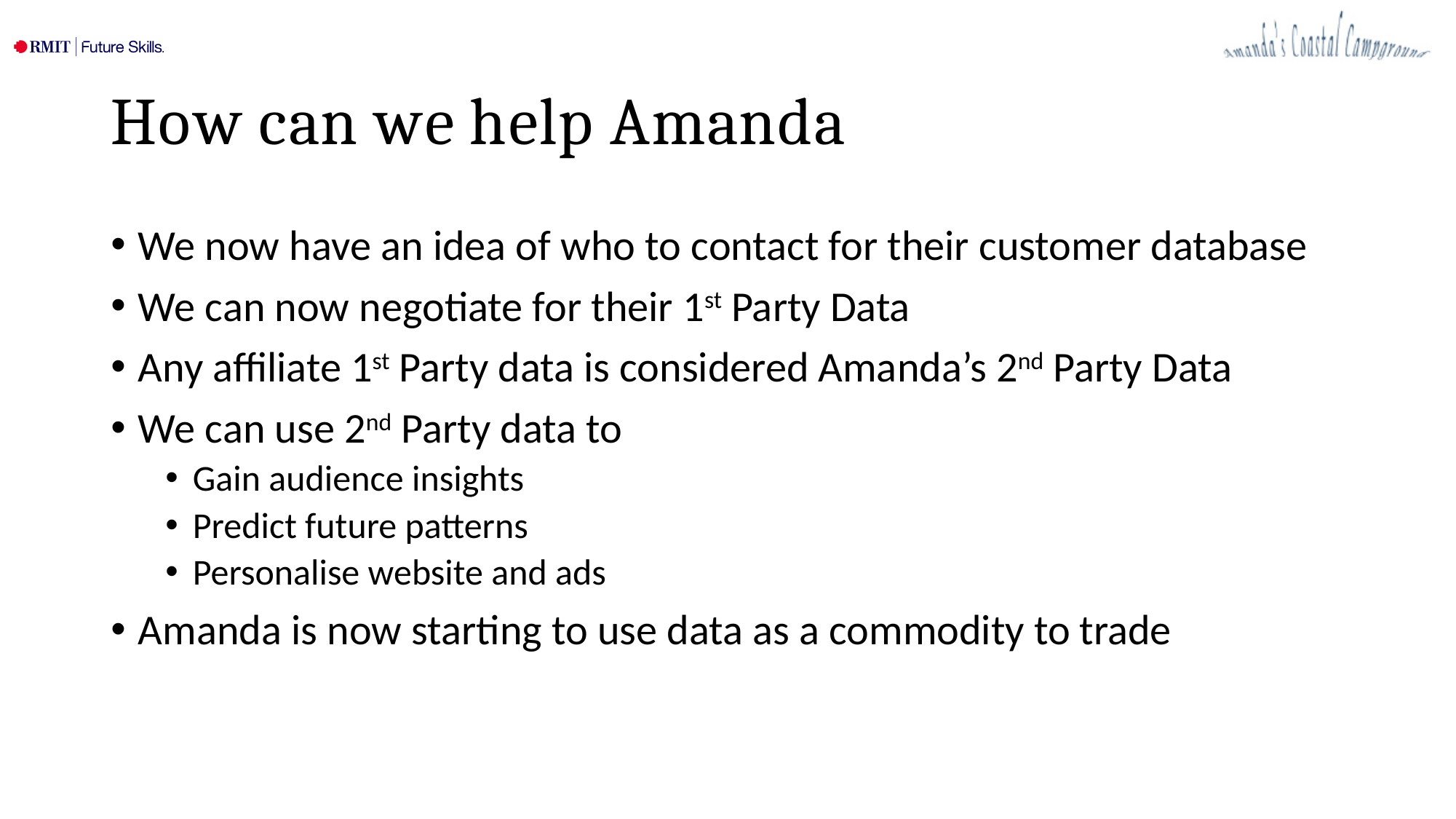

# How can we help Amanda
We now have an idea of who to contact for their customer database
We can now negotiate for their 1st Party Data
Any affiliate 1st Party data is considered Amanda’s 2nd Party Data
We can use 2nd Party data to
Gain audience insights
Predict future patterns
Personalise website and ads
Amanda is now starting to use data as a commodity to trade